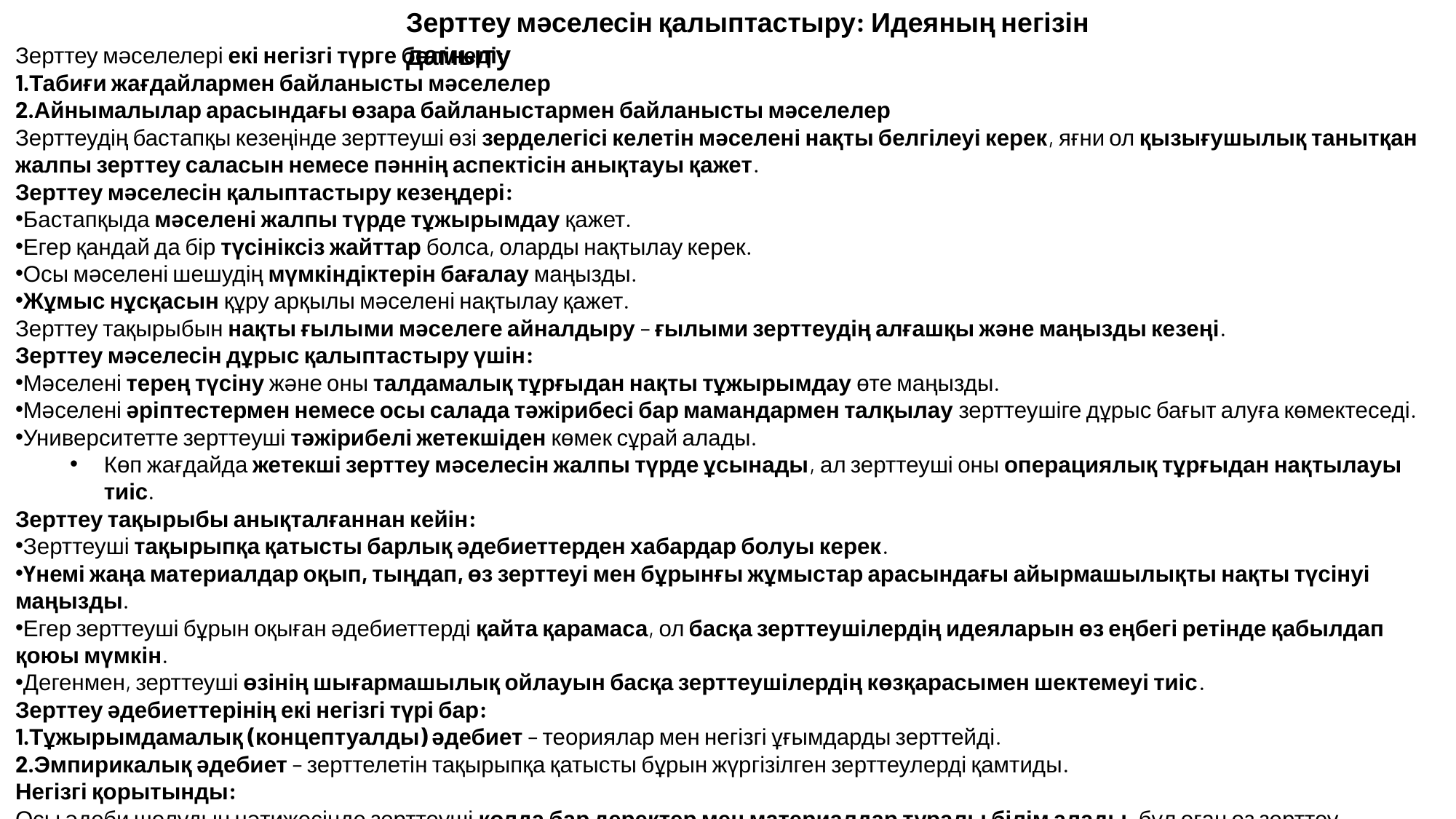

Зерттеу мәселесін қалыптастыру: Идеяның негізін дамыту
Зерттеу мәселелері екі негізгі түрге бөлінеді:
Табиғи жағдайлармен байланысты мәселелер
Айнымалылар арасындағы өзара байланыстармен байланысты мәселелер
Зерттеудің бастапқы кезеңінде зерттеуші өзі зерделегісі келетін мәселені нақты белгілеуі керек, яғни ол қызығушылық танытқан жалпы зерттеу саласын немесе пәннің аспектісін анықтауы қажет.
Зерттеу мәселесін қалыптастыру кезеңдері:
Бастапқыда мәселені жалпы түрде тұжырымдау қажет.
Егер қандай да бір түсініксіз жайттар болса, оларды нақтылау керек.
Осы мәселені шешудің мүмкіндіктерін бағалау маңызды.
Жұмыс нұсқасын құру арқылы мәселені нақтылау қажет.
Зерттеу тақырыбын нақты ғылыми мәселеге айналдыру – ғылыми зерттеудің алғашқы және маңызды кезеңі.
Зерттеу мәселесін дұрыс қалыптастыру үшін:
Мәселені терең түсіну және оны талдамалық тұрғыдан нақты тұжырымдау өте маңызды.
Мәселені әріптестермен немесе осы салада тәжірибесі бар мамандармен талқылау зерттеушіге дұрыс бағыт алуға көмектеседі.
Университетте зерттеуші тәжірибелі жетекшіден көмек сұрай алады.
Көп жағдайда жетекші зерттеу мәселесін жалпы түрде ұсынады, ал зерттеуші оны операциялық тұрғыдан нақтылауы тиіс.
Зерттеу тақырыбы анықталғаннан кейін:
Зерттеуші тақырыпқа қатысты барлық әдебиеттерден хабардар болуы керек.
Үнемі жаңа материалдар оқып, тыңдап, өз зерттеуі мен бұрынғы жұмыстар арасындағы айырмашылықты нақты түсінуі маңызды.
Егер зерттеуші бұрын оқыған әдебиеттерді қайта қарамаса, ол басқа зерттеушілердің идеяларын өз еңбегі ретінде қабылдап қоюы мүмкін.
Дегенмен, зерттеуші өзінің шығармашылық ойлауын басқа зерттеушілердің көзқарасымен шектемеуі тиіс.
Зерттеу әдебиеттерінің екі негізгі түрі бар:
Тұжырымдамалық (концептуалды) әдебиет – теориялар мен негізгі ұғымдарды зерттейді.
Эмпирикалық әдебиет – зерттелетін тақырыпқа қатысты бұрын жүргізілген зерттеулерді қамтиды.
Негізгі қорытынды:
Осы әдеби шолудың нәтижесінде зерттеуші қолда бар деректер мен материалдар туралы білім алады, бұл оған өз зерттеу мәселесін мағыналы және нақты ғылыми контексте белгілеуге мүмкіндік береді